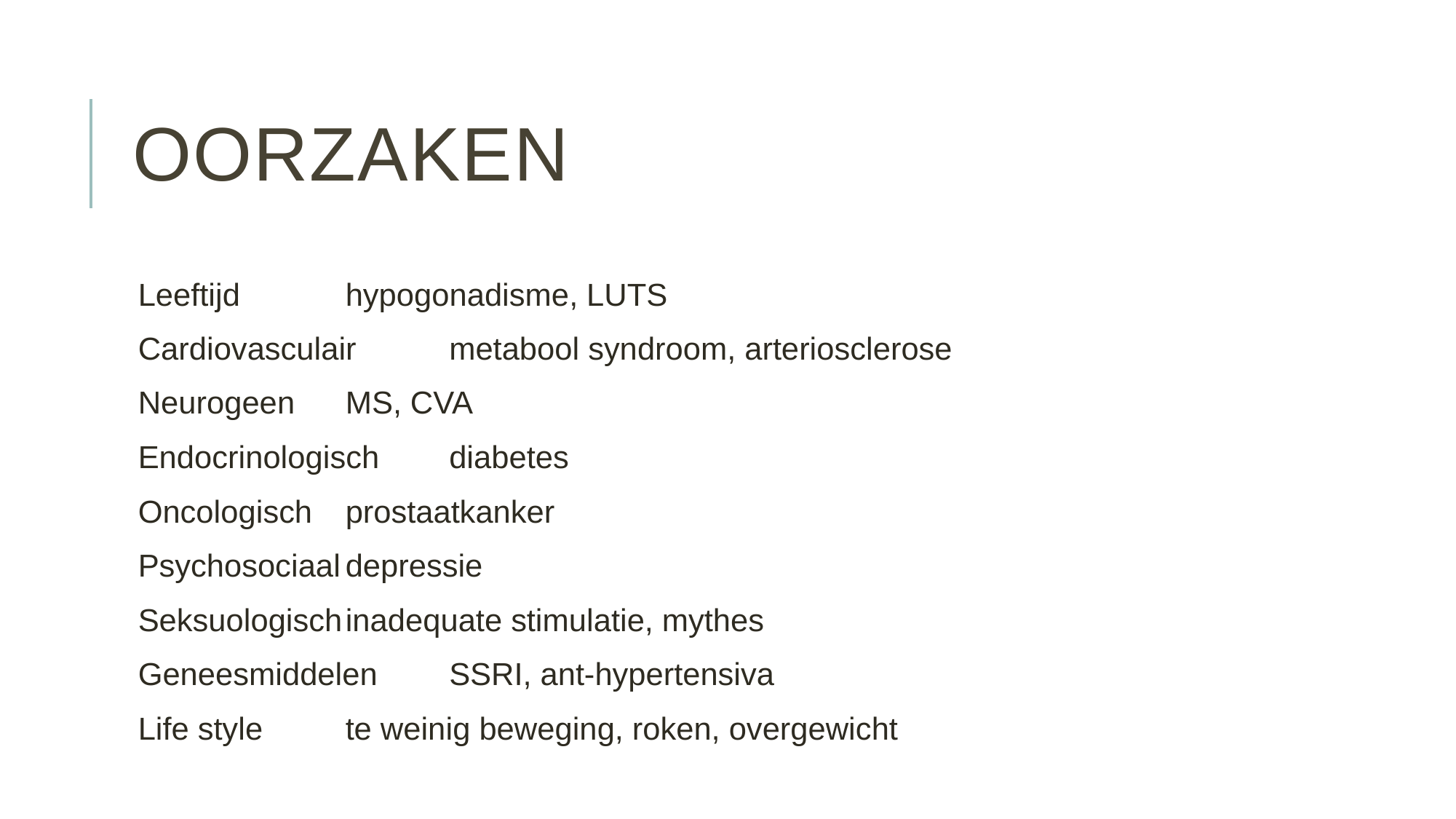

# Oorzaken
Leeftijd 		hypogonadisme, LUTS
Cardiovasculair	metabool syndroom, arteriosclerose
Neurogeen		MS, CVA
Endocrinologisch	diabetes
Oncologisch		prostaatkanker
Psychosociaal		depressie
Seksuologisch		inadequate stimulatie, mythes
Geneesmiddelen	SSRI, ant-hypertensiva
Life style 		te weinig beweging, roken, overgewicht